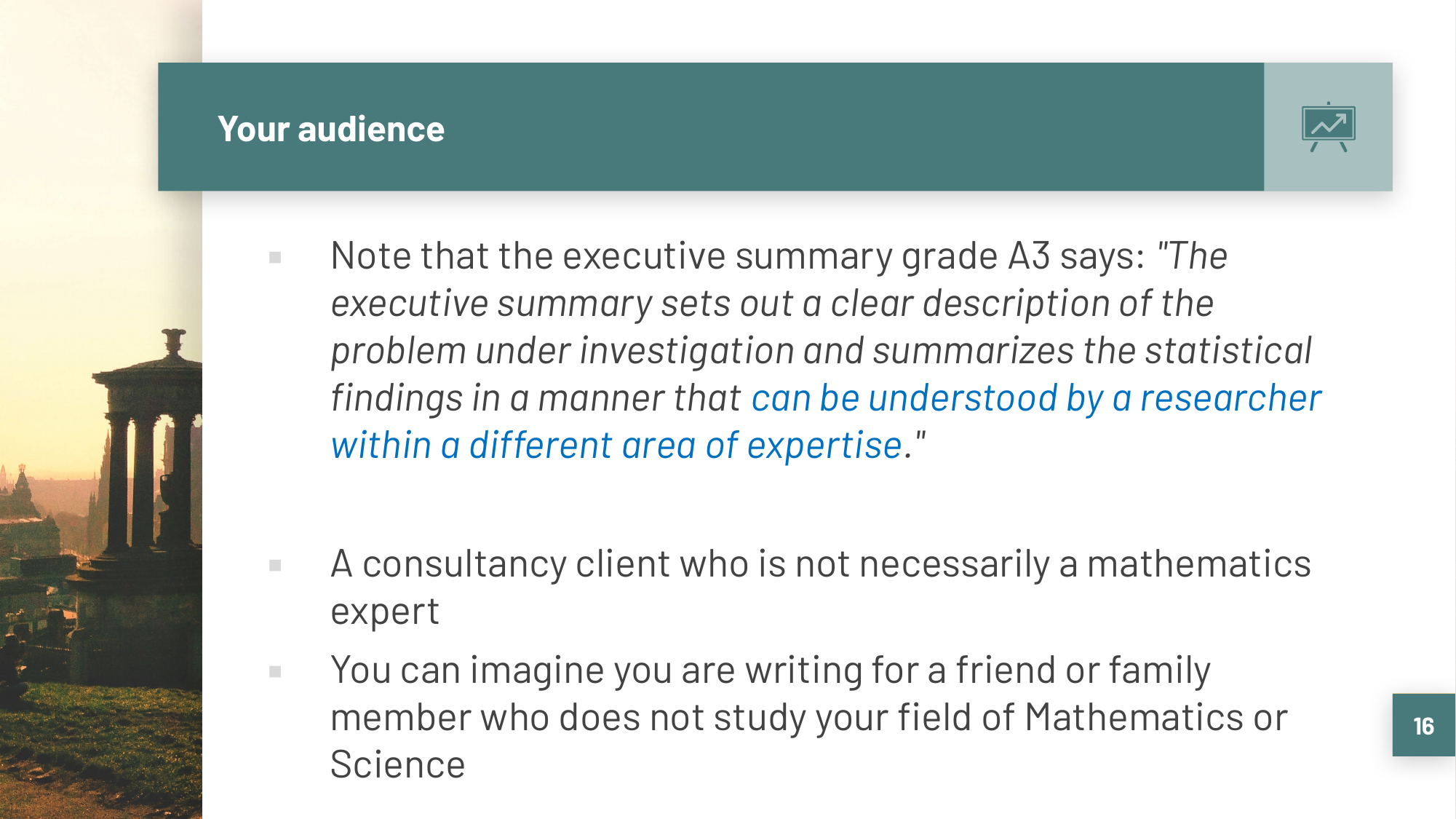

# Your audience

Note that the executive summary grade A3 says: "The executive summary sets out a clear description of the problem under investigation and summarizes the statistical findings in a manner that can be understood by a researcher within a different area of expertise."

A consultancy client who is not necessarily a mathematics expert
You can imagine you are writing for a friend or family member who does not study your field of Mathematics or Science

16